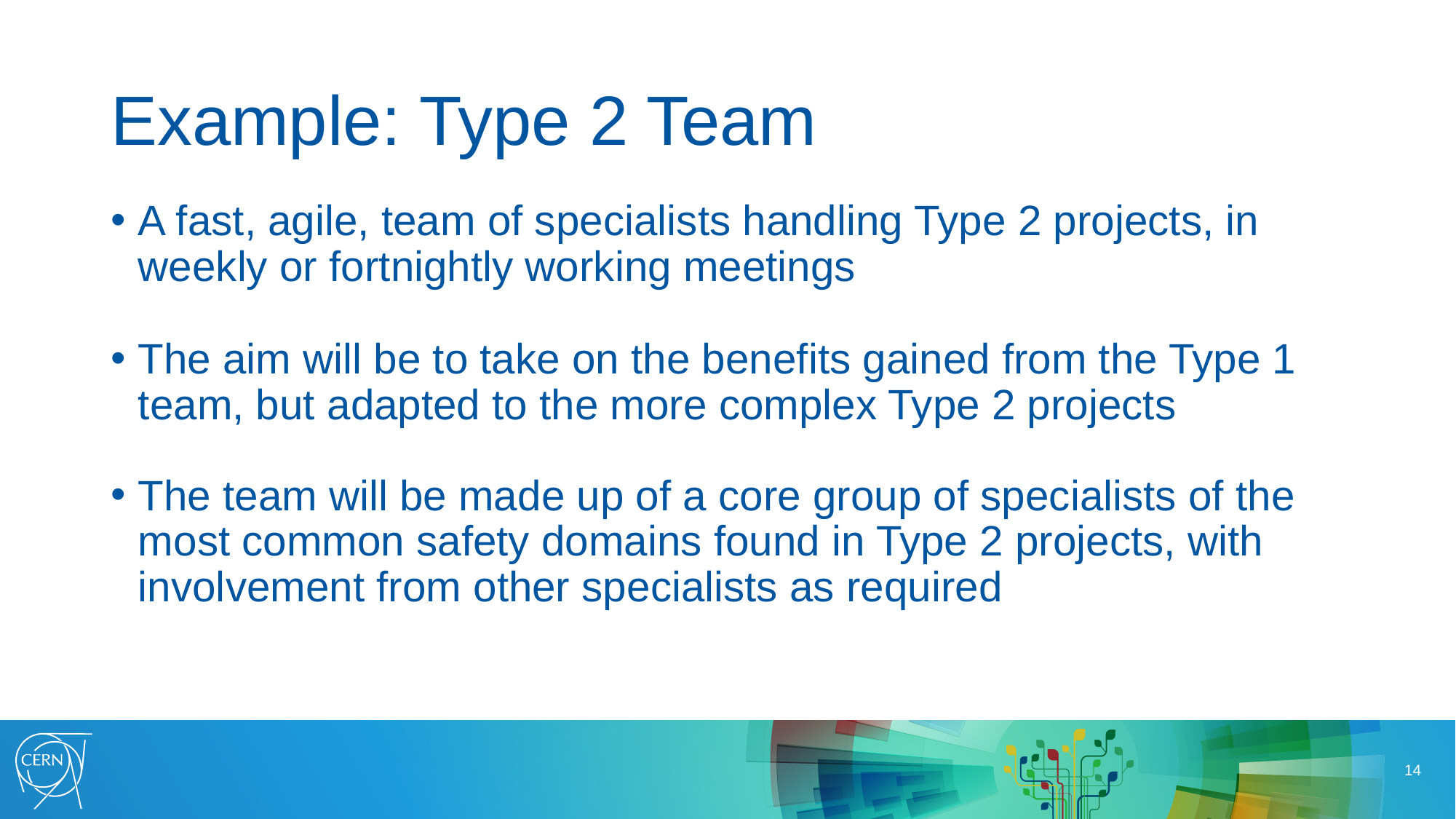

# Example: Type 2 Team
A fast, agile, team of specialists handling Type 2 projects, in weekly or fortnightly working meetings

The aim will be to take on the benefits gained from the Type 1 team, but adapted to the more complex Type 2 projects

The team will be made up of a core group of specialists of the most common safety domains found in Type 2 projects, with involvement from other specialists as required

14